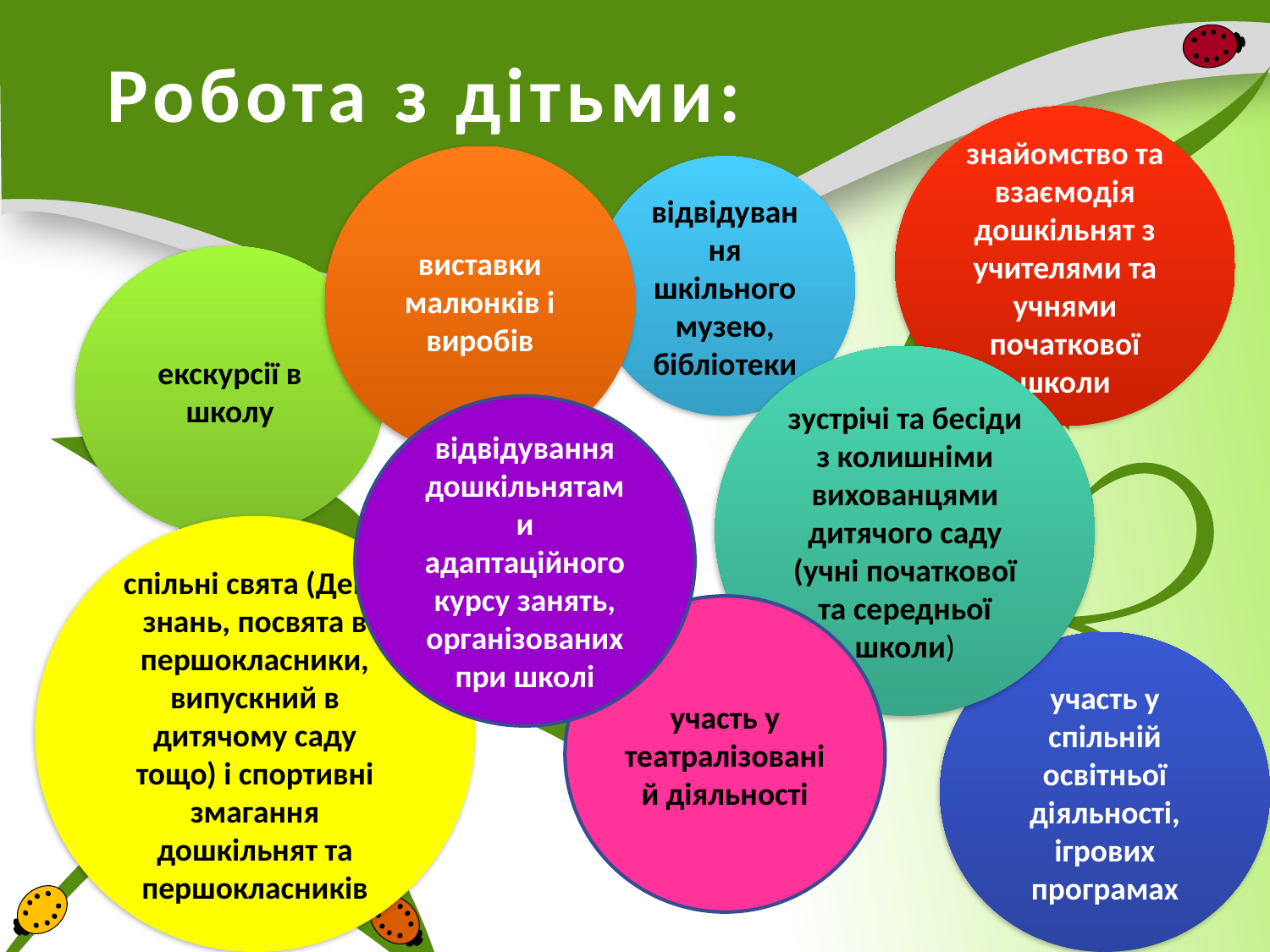

# Робота з дітьми:
знайомство та взаємодія дошкільнят з учителями та учнями початкової школи
виставки малюнків і виробів
відвідування шкільного музею, бібліотеки
екскурсії в школу
зустрічі та бесіди з колишніми вихованцями дитячого саду (учні початкової та середньої школи)
відвідування дошкільнятами адаптаційного курсу занять, організованих при школі
спільні свята (День знань, посвята в першокласники, випускний в дитячому саду тощо) і спортивні змагання дошкільнят та першокласників
участь у театралізованій діяльності
участь у спільній освітньої діяльності, ігрових програмах